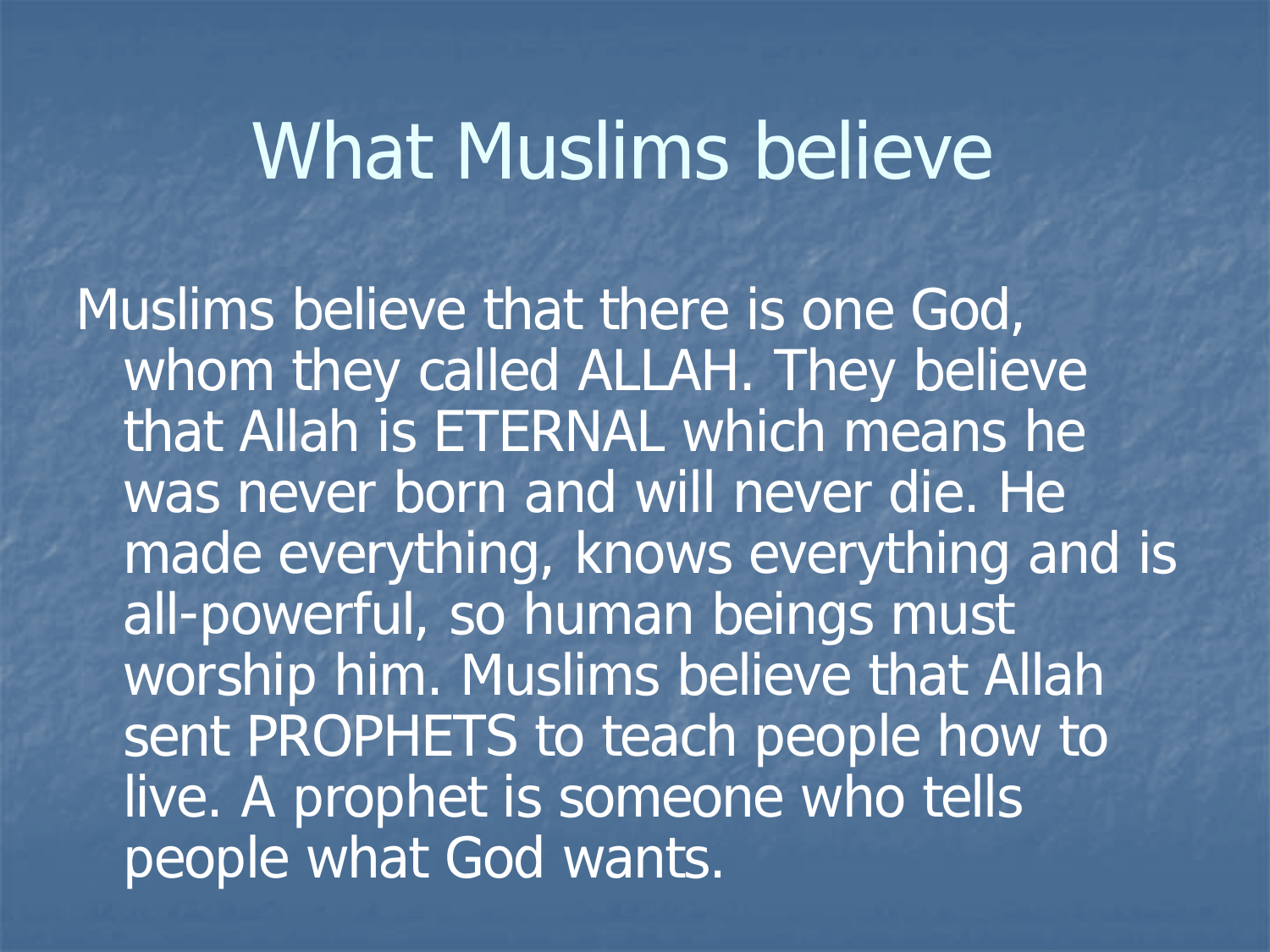

# What Muslims believe
Muslims believe that there is one God, whom they called ALLAH. They believe that Allah is ETERNAL which means he was never born and will never die. He made everything, knows everything and is all-powerful, so human beings must worship him. Muslims believe that Allah sent PROPHETS to teach people how to live. A prophet is someone who tells people what God wants.